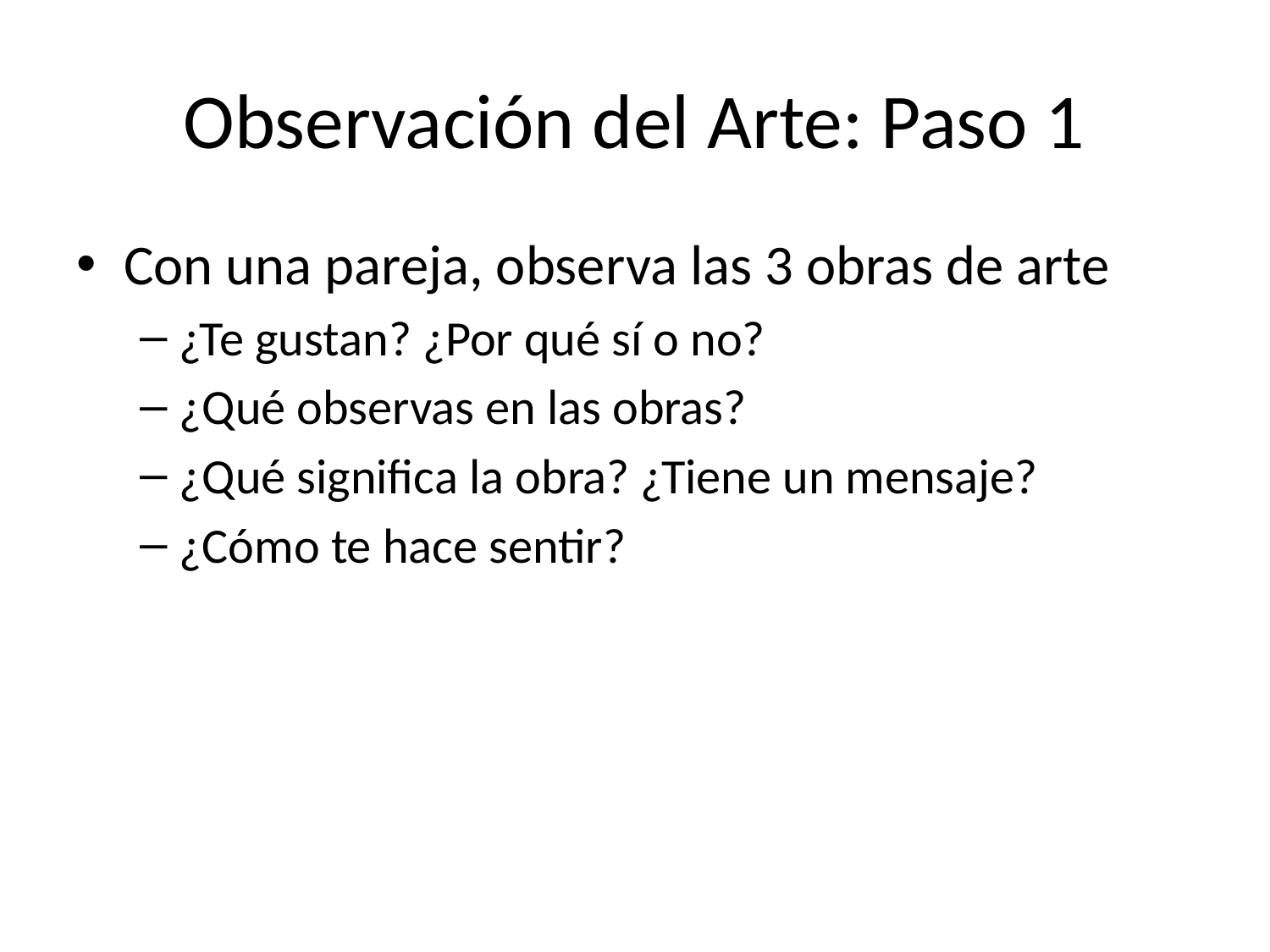

# Observación del Arte: Paso 1
Con una pareja, observa las 3 obras de arte
¿Te gustan? ¿Por qué sí o no?
¿Qué observas en las obras?
¿Qué significa la obra? ¿Tiene un mensaje?
¿Cómo te hace sentir?